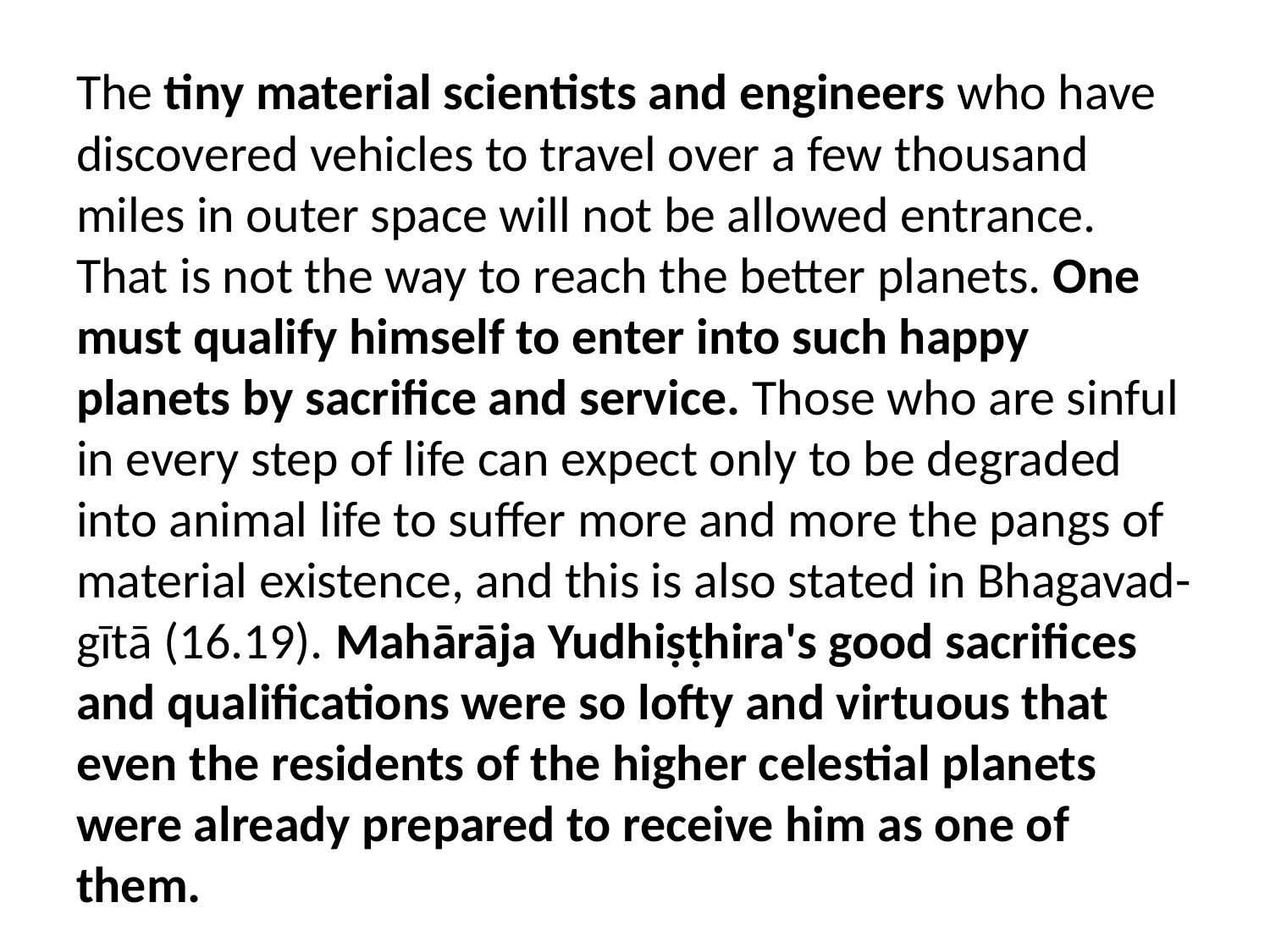

The tiny material scientists and engineers who have discovered vehicles to travel over a few thousand miles in outer space will not be allowed entrance. That is not the way to reach the better planets. One must qualify himself to enter into such happy planets by sacrifice and service. Those who are sinful in every step of life can expect only to be degraded into animal life to suffer more and more the pangs of material existence, and this is also stated in Bhagavad-gītā (16.19). Mahārāja Yudhiṣṭhira's good sacrifices and qualifications were so lofty and virtuous that even the residents of the higher celestial planets were already prepared to receive him as one of them.